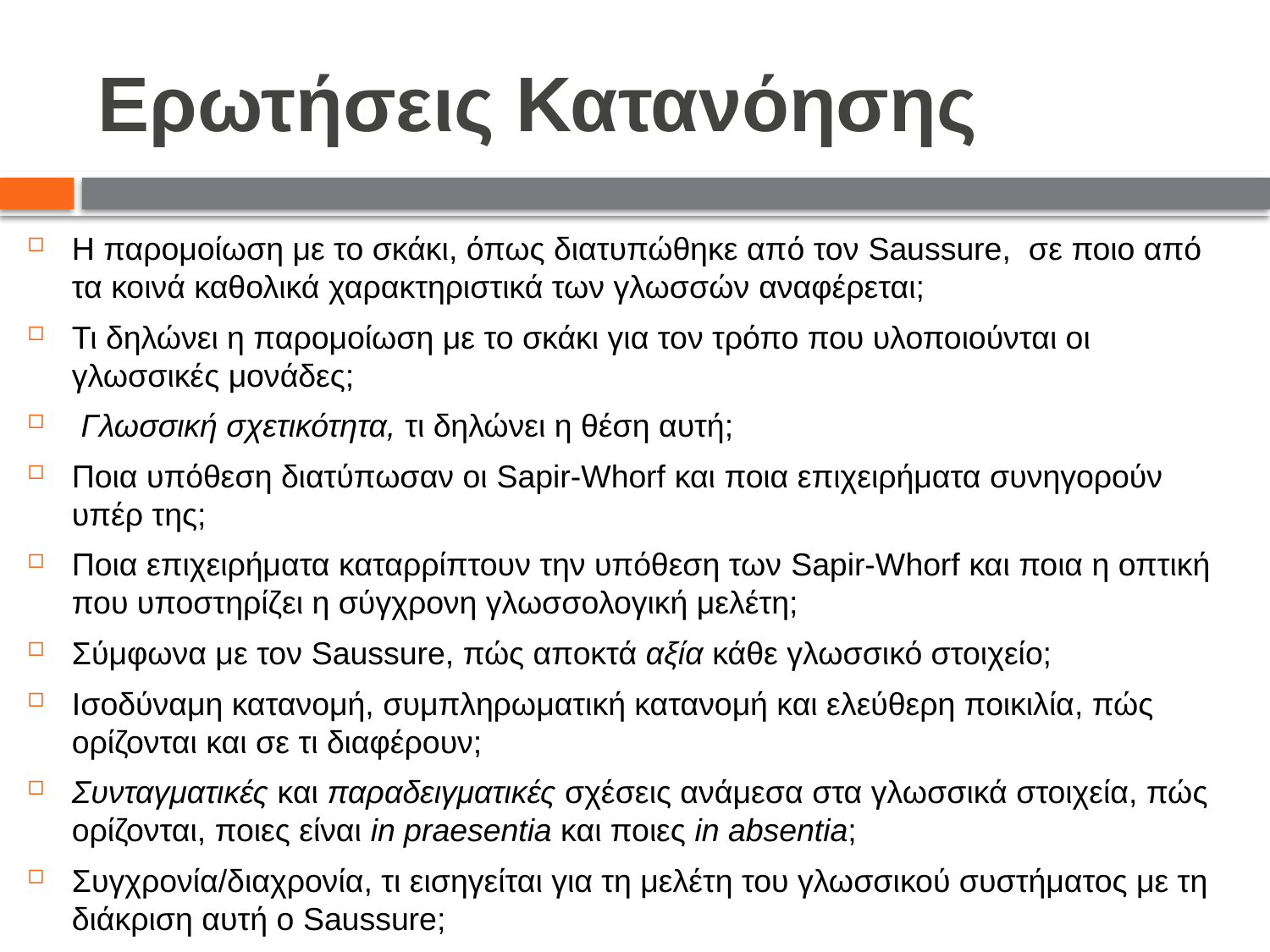

# Ερωτήσεις Κατανόησης
Η παρομοίωση με το σκάκι, όπως διατυπώθηκε από τον Saussure,  σε ποιο από τα κοινά καθολικά χαρακτηριστικά των γλωσσών αναφέρεται;
Τι δηλώνει η παρομοίωση με το σκάκι για τον τρόπο που υλοποιούνται οι γλωσσικές μονάδες;
 Γλωσσική σχετικότητα, τι δηλώνει η θέση αυτή;
Ποια υπόθεση διατύπωσαν οι Sapir-Whorf και ποια επιχειρήματα συνηγορούν υπέρ της;
Ποια επιχειρήματα καταρρίπτουν την υπόθεση των Sapir-Whorf και ποια η οπτική που υποστηρίζει η σύγχρονη γλωσσολογική μελέτη;
Σύμφωνα με τον Saussure, πώς αποκτά αξία κάθε γλωσσικό στοιχείο;
Ισοδύναμη κατανομή, συμπληρωματική κατανομή και ελεύθερη ποικιλία, πώς ορίζονται και σε τι διαφέρουν;
Συνταγματικές και παραδειγματικές σχέσεις ανάμεσα στα γλωσσικά στοιχεία, πώς ορίζονται, ποιες είναι in praesentia και ποιες in absentia;
Συγχρονία/διαχρονία, τι εισηγείται για τη μελέτη του γλωσσικού συστήματος με τη διάκριση αυτή ο Saussure;